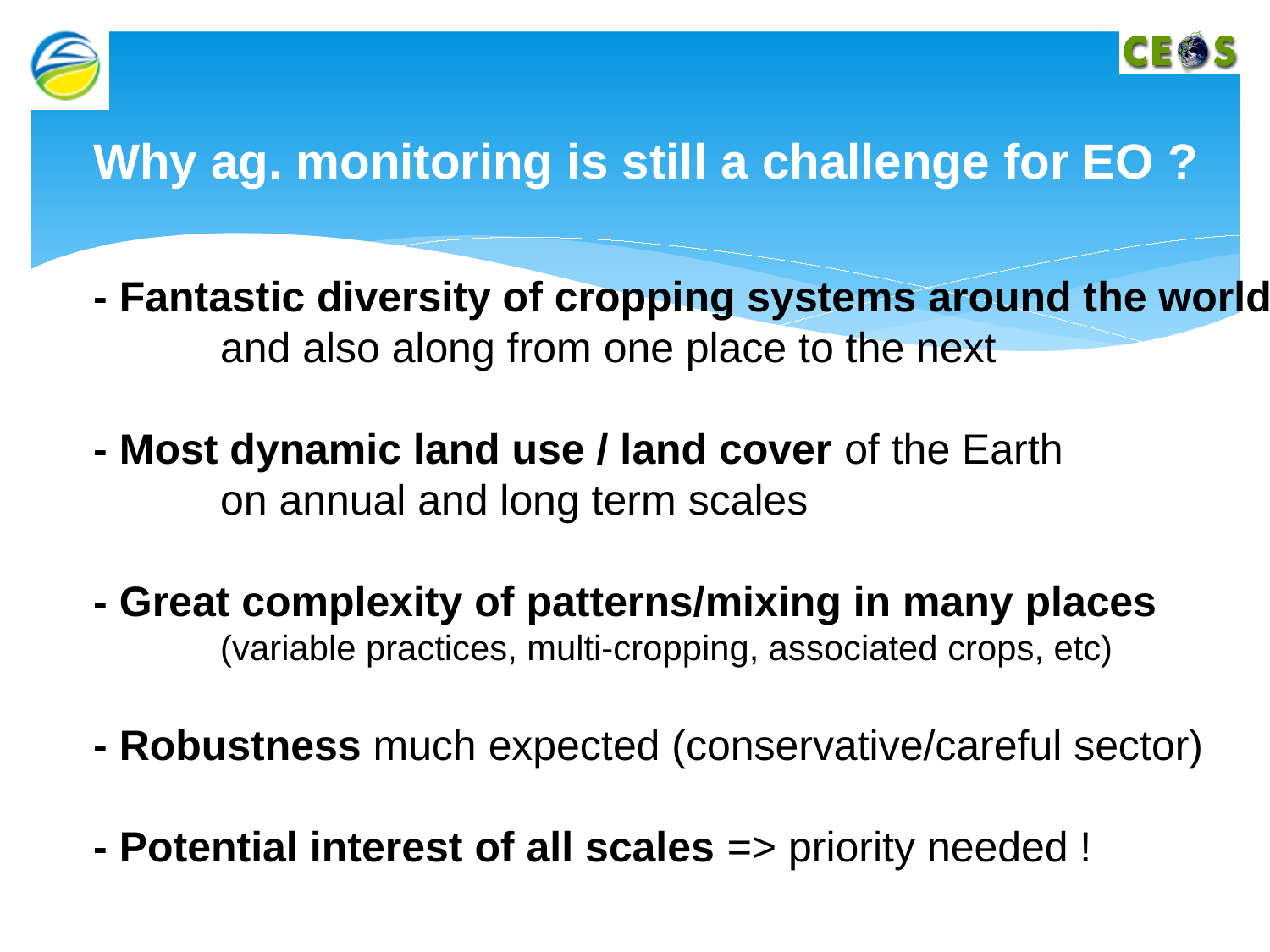

# Why ag. monitoring is still a challenge for EO ? - Fantastic diversity of cropping systems around the world and also along from one place to the next - Most dynamic land use / land cover of the Earth on annual and long term scales - Great complexity of patterns/mixing in many places (variable practices, multi-cropping, associated crops, etc) - Robustness much expected (conservative/careful sector) - Potential interest of all scales => priority needed !